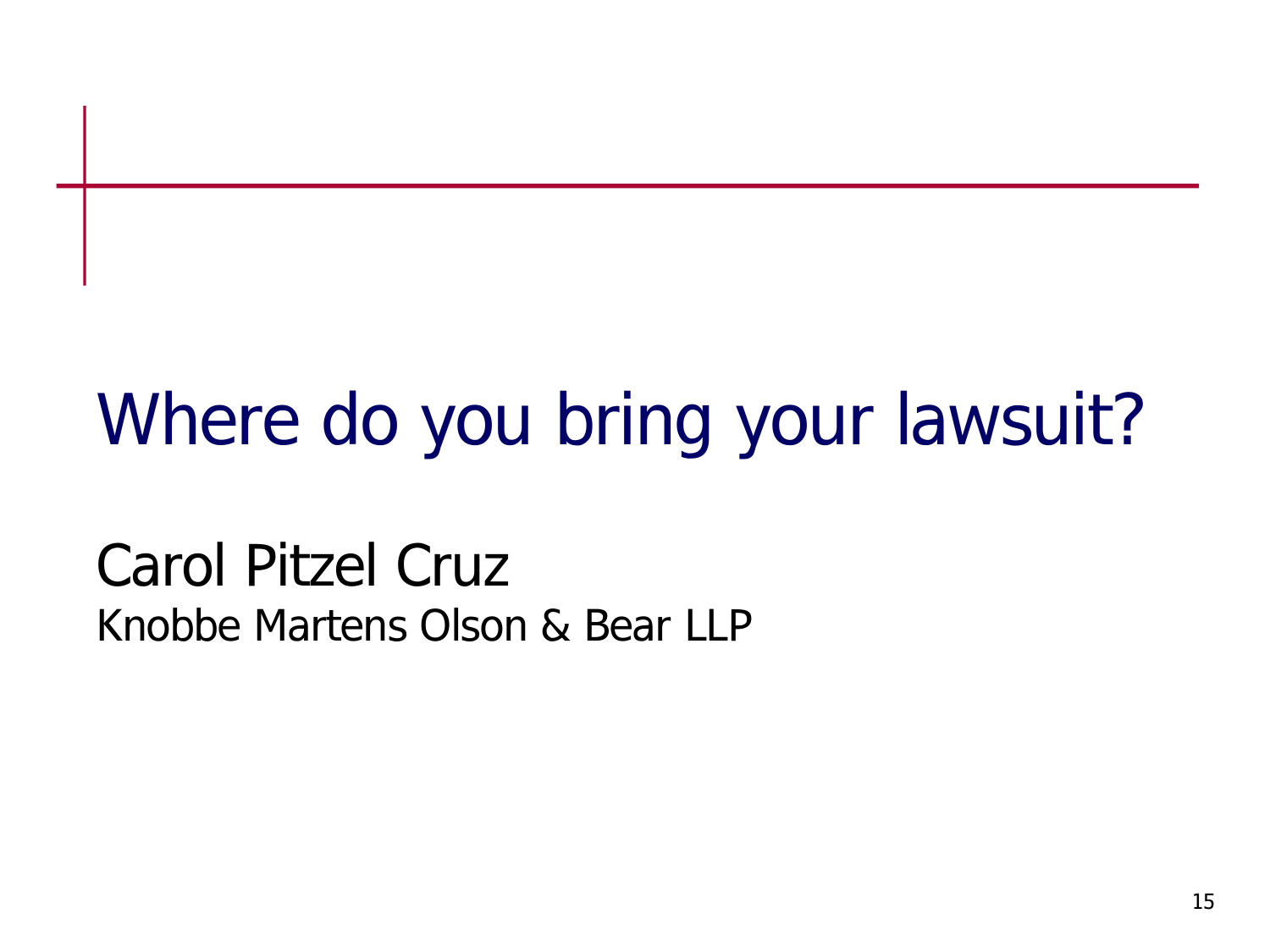

# Where do you bring your lawsuit? Carol Pitzel Cruz Knobbe Martens Olson & Bear LLP
15